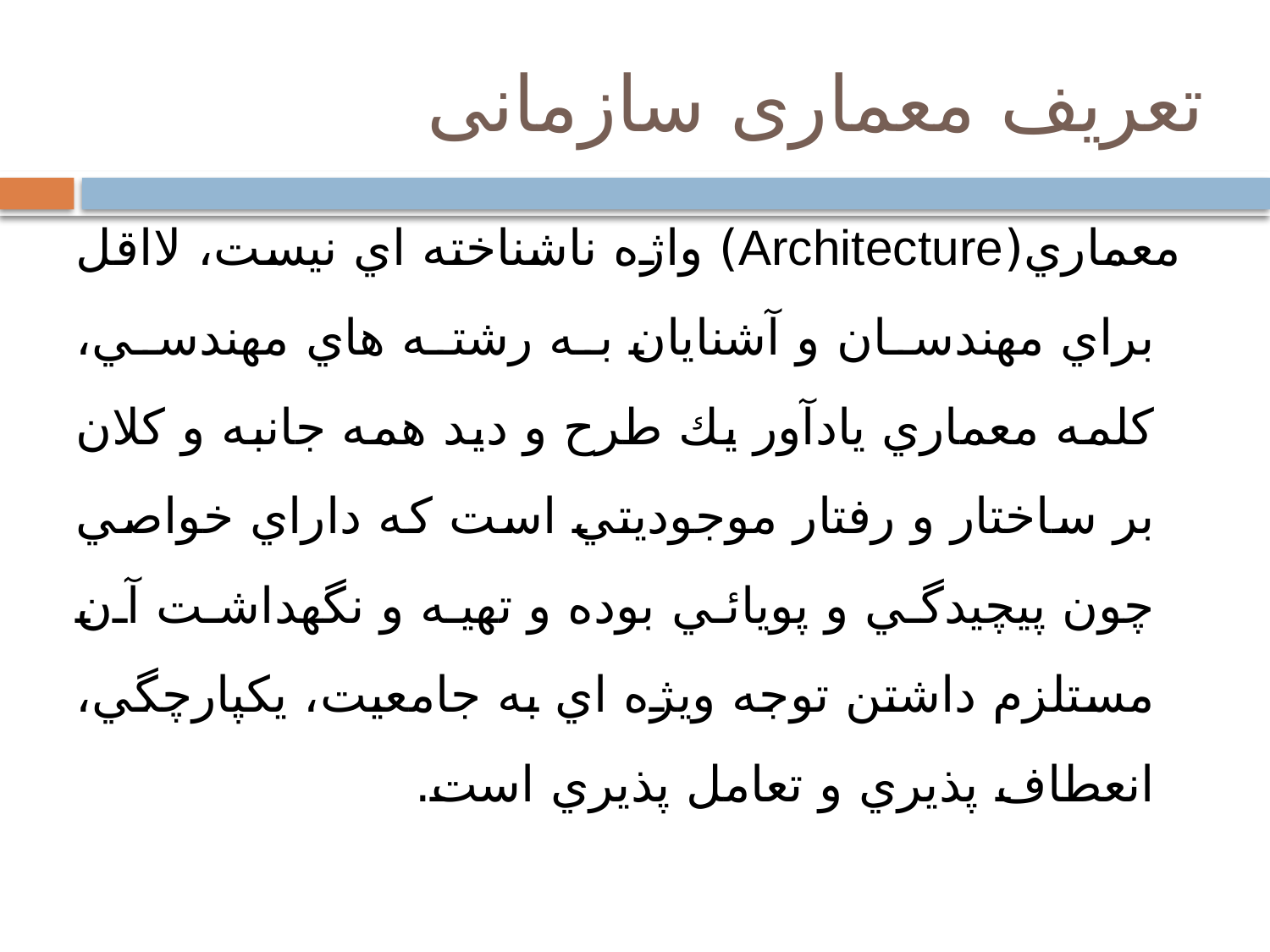

# تعریف معماری سازمانی
 معماري(Architecture) واژه ناشناخته اي نيست، لااقل براي مهندسان و آشنايان به رشته هاي مهندسي، كلمه معماري يادآور يك طرح و ديد همه جانبه و كلان بر ساختار و رفتار موجوديتي است كه داراي خواصي چون پيچيدگي و پويائي بوده و تهيه و نگهداشت آن مستلزم داشتن توجه ويژه اي به جامعيت، يكپارچگي، انعطاف پذيري و تعامل پذيري است.